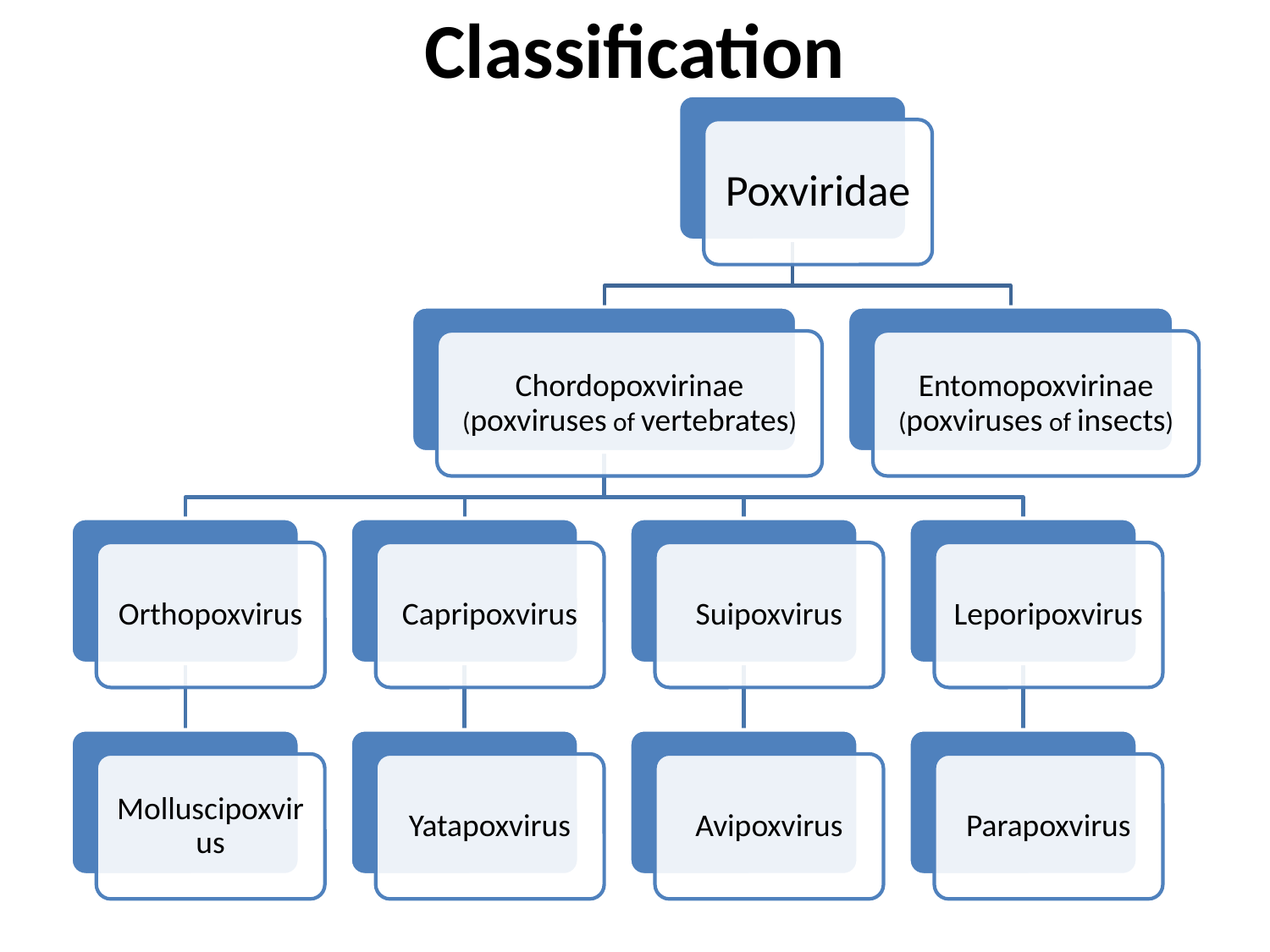

# Classification
Poxviridae
Chordopoxvirinae (poxviruses of vertebrates)
Orthopoxvirus
Molluscipoxvirus
Capripoxvirus
Yatapoxvirus
Suipoxvirus
Avipoxvirus
Leporipoxvirus
Parapoxvirus
Entomopoxvirinae (poxviruses of insects)